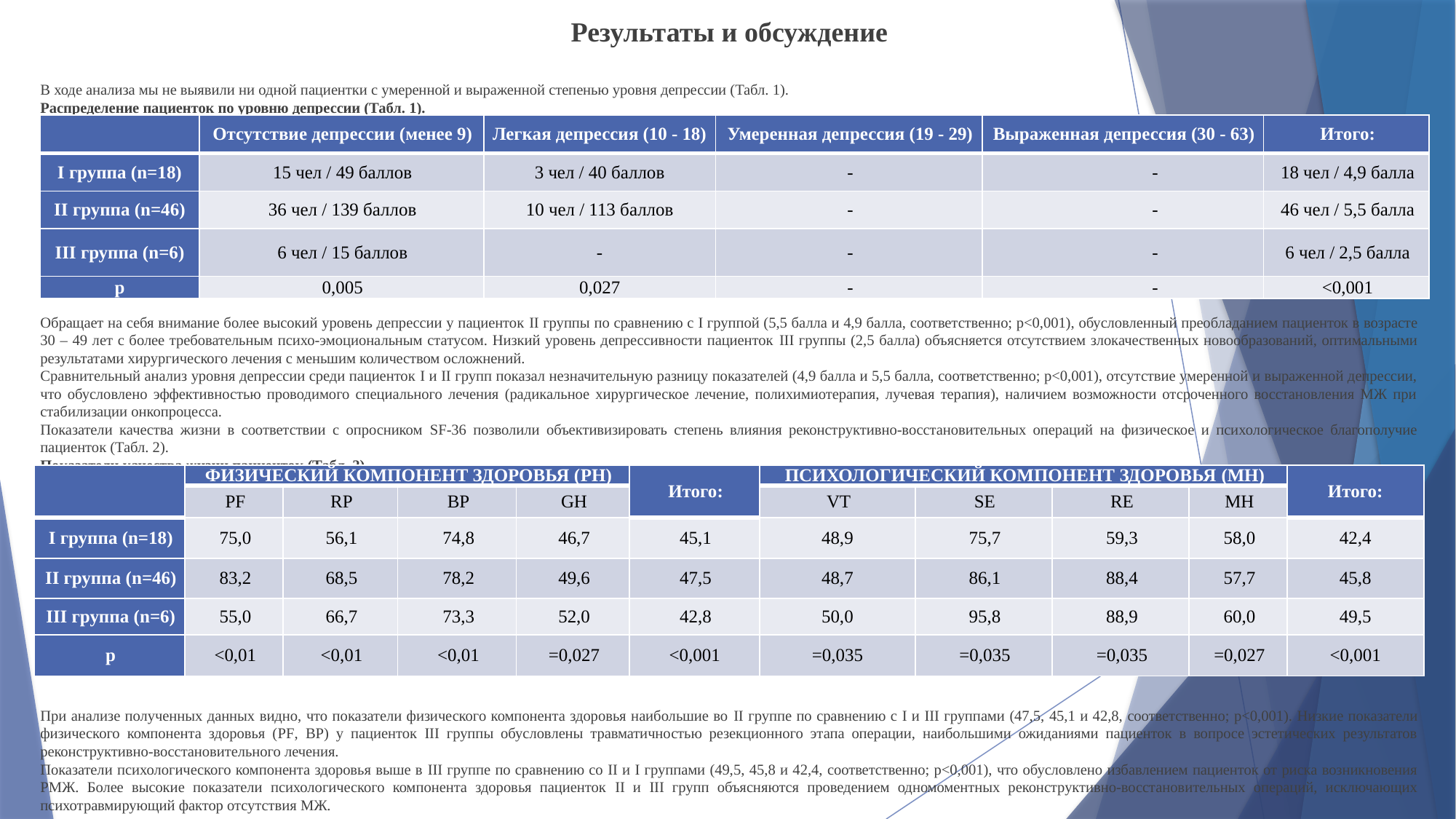

Результаты и обсуждение

В ходе анализа мы не выявили ни одной пациентки с умеренной и выраженной степенью уровня депрессии (Табл. 1).
Распределение пациенток по уровню депрессии (Табл. 1).

Обращает на себя внимание более высокий уровень депрессии у пациенток II группы по сравнению с I группой (5,5 балла и 4,9 балла, соответственно; р<0,001), обусловленный преобладанием пациенток в возрасте 30 – 49 лет с более требовательным психо-эмоциональным статусом. Низкий уровень депрессивности пациенток III группы (2,5 балла) объясняется отсутствием злокачественных новообразований, оптимальными результатами хирургического лечения с меньшим количеством осложнений.
Сравнительный анализ уровня депрессии среди пациенток I и II групп показал незначительную разницу показателей (4,9 балла и 5,5 балла, соответственно; р<0,001), отсутствие умеренной и выраженной депрессии, что обусловлено эффективностью проводимого специального лечения (радикальное хирургическое лечение, полихимиотерапия, лучевая терапия), наличием возможности отсроченного восстановления МЖ при стабилизации онкопроцесса.
Показатели качества жизни в соответствии с опросником SF-36 позволили объективизировать степень влияния реконструктивно-восстановительных операций на физическое и психологическое благополучие пациенток (Табл. 2).
Показатели качества жизни пациенток (Табл. 2).

При анализе полученных данных видно, что показатели физического компонента здоровья наибольшие во II группе по сравнению с I и III группами (47,5, 45,1 и 42,8, соответственно; р<0,001). Низкие показатели физического компонента здоровья (PF, BP) у пациенток III группы обусловлены травматичностью резекционного этапа операции, наибольшими ожиданиями пациенток в вопросе эстетических результатов реконструктивно-восстановительного лечения.
Показатели психологического компонента здоровья выше в III группе по сравнению со II и I группами (49,5, 45,8 и 42,4, соответственно; р<0,001), что обусловлено избавлением пациенток от риска возникновения РМЖ. Более высокие показатели психологического компонента здоровья пациенток II и III групп объясняются проведением одномоментных реконструктивно-восстановительных операций, исключающих психотравмирующий фактор отсутствия МЖ.

|  | Отсутствие депрессии (менее 9) | Легкая депрессия (10 - 18) | Умеренная депрессия (19 - 29) | Выраженная депрессия (30 - 63) | Итого: |
| --- | --- | --- | --- | --- | --- |
| I группа (n=18) | 15 чел / 49 баллов | 3 чел / 40 баллов | - | - | 18 чел / 4,9 балла |
| II группа (n=46) | 36 чел / 139 баллов | 10 чел / 113 баллов | - | - | 46 чел / 5,5 балла |
| III группа (n=6) | 6 чел / 15 баллов | - | - | - | 6 чел / 2,5 балла |
| р | 0,005 | 0,027 | - | - | <0,001 |
|  | ФИЗИЧЕСКИЙ КОМПОНЕНТ ЗДОРОВЬЯ (PH) |  |  |  | Итого: | ПСИХОЛОГИЧЕСКИЙ КОМПОНЕНТ ЗДОРОВЬЯ (MH) |  |  |  | Итого: |
| --- | --- | --- | --- | --- | --- | --- | --- | --- | --- | --- |
|  | PF | RP | BP | GH |  | VT | SE | RE | MH |  |
| I группа (n=18) | 75,0 | 56,1 | 74,8 | 46,7 | 45,1 | 48,9 | 75,7 | 59,3 | 58,0 | 42,4 |
| II группа (n=46) | 83,2 | 68,5 | 78,2 | 49,6 | 47,5 | 48,7 | 86,1 | 88,4 | 57,7 | 45,8 |
| III группа (n=6) | 55,0 | 66,7 | 73,3 | 52,0 | 42,8 | 50,0 | 95,8 | 88,9 | 60,0 | 49,5 |
| р | <0,01 | <0,01 | <0,01 | =0,027 | <0,001 | =0,035 | =0,035 | =0,035 | =0,027 | <0,001 |